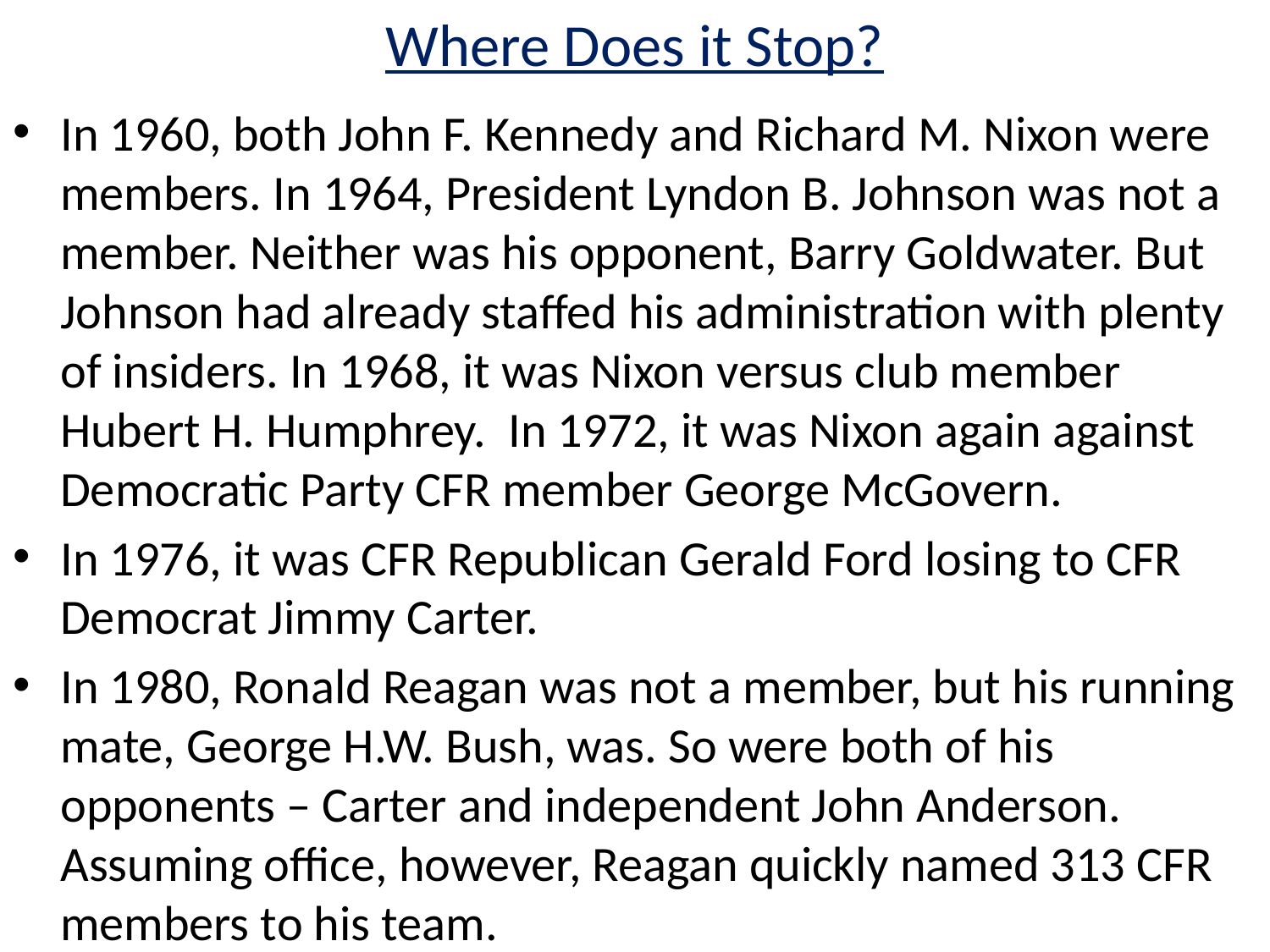

# Where Does it Stop?
In 1960, both John F. Kennedy and Richard M. Nixon were members. In 1964, President Lyndon B. Johnson was not a member. Neither was his opponent, Barry Goldwater. But Johnson had already staffed his administration with plenty of insiders. In 1968, it was Nixon versus club member Hubert H. Humphrey.  In 1972, it was Nixon again against Democratic Party CFR member George McGovern.
In 1976, it was CFR Republican Gerald Ford losing to CFR Democrat Jimmy Carter.
In 1980, Ronald Reagan was not a member, but his running mate, George H.W. Bush, was. So were both of his opponents – Carter and independent John Anderson. Assuming office, however, Reagan quickly named 313 CFR members to his team.